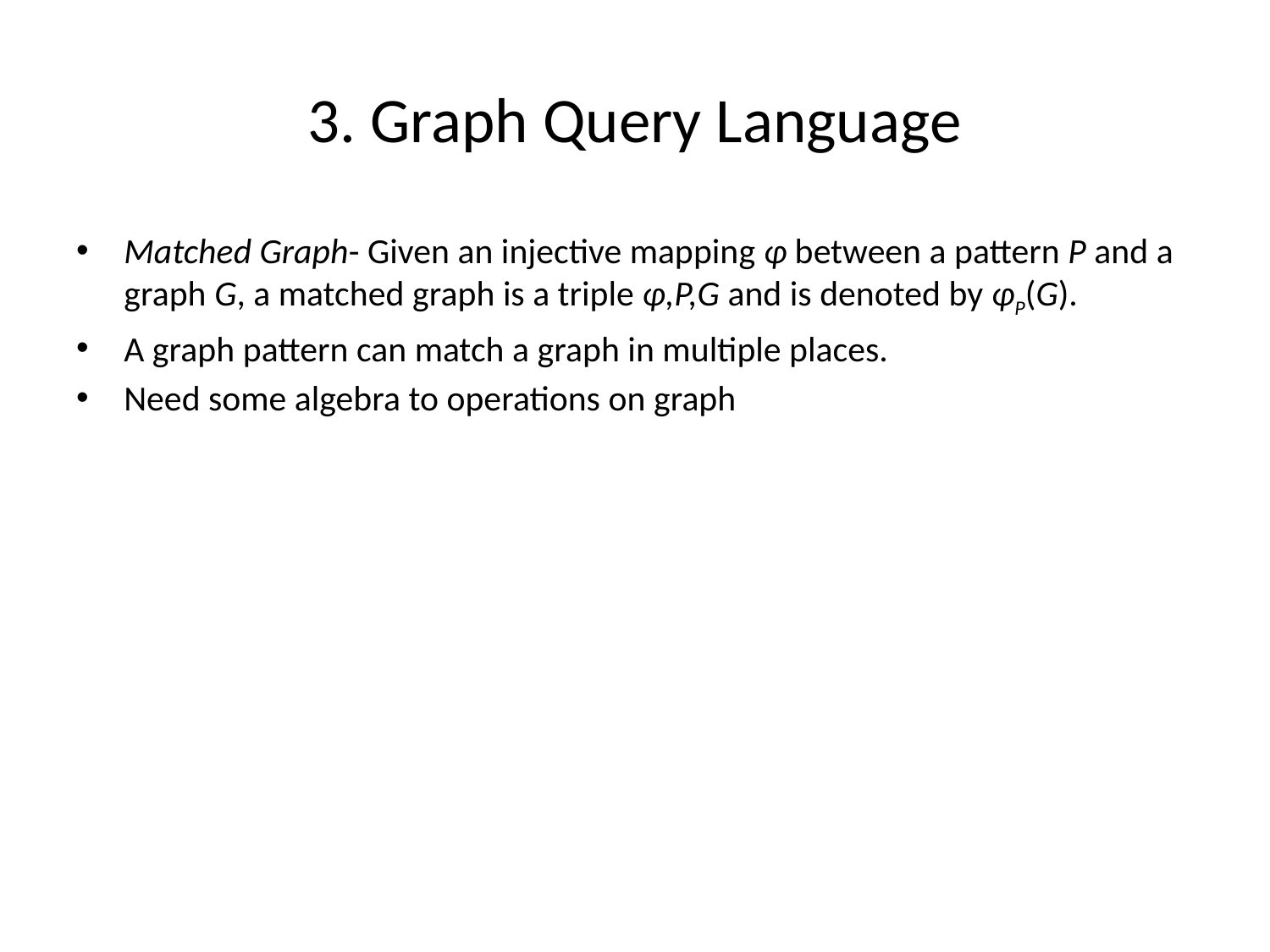

# 3. Graph Query Language
Matched Graph- Given an injective mapping φ between a pattern P and a graph G, a matched graph is a triple φ,P,G and is denoted by φP(G).
A graph pattern can match a graph in multiple places.
Need some algebra to operations on graph